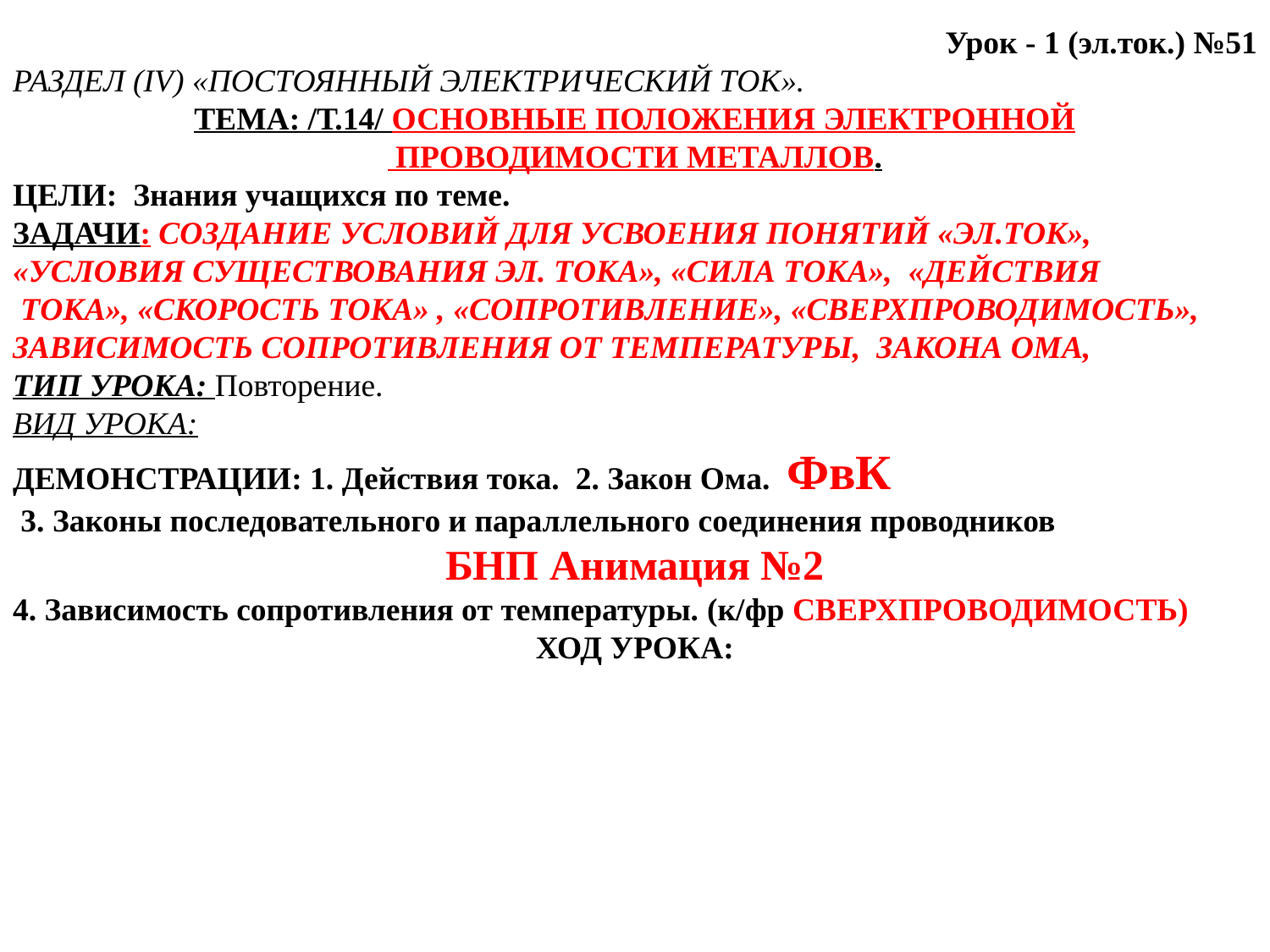

Урок - 1 (эл.ток.) №51
РАЗДЕЛ (IV) «ПОСТОЯННЫЙ ЭЛЕКТРИЧЕСКИЙ ТОК».
ТЕМА: /Т.14/ ОСНОВНЫЕ ПОЛОЖЕНИЯ ЭЛЕКТРОННОЙ
 ПРОВОДИМОСТИ МЕТАЛЛОВ.
ЦЕЛИ:  Знания учащихся по теме.
ЗАДАЧИ: СОЗДАНИЕ УСЛОВИЙ ДЛЯ УСВОЕНИЯ ПОНЯТИЙ «ЭЛ.ТОК», «УСЛОВИЯ СУЩЕСТВОВАНИЯ ЭЛ. ТОКА», «СИЛА ТОКА»,  «ДЕЙСТВИЯ
 ТОКА», «СКОРОСТЬ ТОКА» , «СОПРОТИВЛЕНИЕ», «СВЕРХПРОВОДИМОСТЬ», ЗАВИСИМОСТЬ СОПРОТИВЛЕНИЯ ОТ ТЕМПЕРАТУРЫ,  ЗАКОНА ОМА,
ТИП УРОКА: Повторение.
ВИД УРОКА:
ДЕМОНСТРАЦИИ: 1. Действия тока.  2. Закон Ома.  ФвК
 3. Законы последовательного и параллельного соединения проводников
БНП Анимация №2
4. Зависимость сопротивления от температуры. (к/фр СВЕРХПРОВОДИМОСТЬ)
ХОД УРОКА: